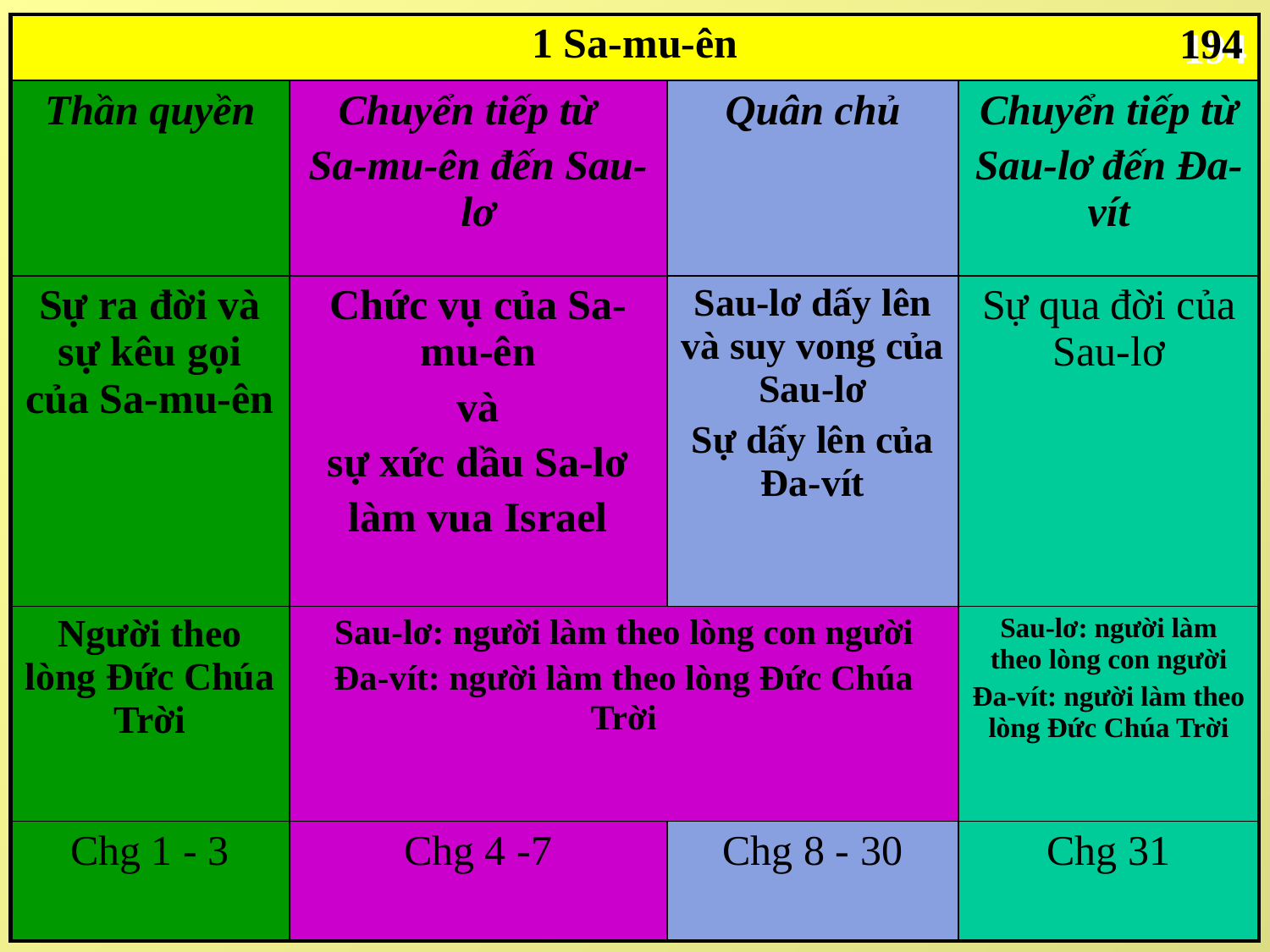

194
| 1 Sa-mu-ên |  |  |  |
| --- | --- | --- | --- |
| Thần quyền | Chuyển tiếp từ Sa-mu-ên đến Sau-lơ | Quân chủ | Chuyển tiếp từ Sau-lơ đến Đa-vít |
| Sự ra đời và sự kêu gọi của Sa-mu-ên | Chức vụ của Sa-mu-ên và sự xức dầu Sa-lơ làm vua Israel | Sau-lơ dấy lên và suy vong của Sau-lơ Sự dấy lên của Đa-vít | Sự qua đời của Sau-lơ |
| Người theo lòng Đức Chúa Trời | Sau-lơ: người làm theo lòng con người Đa-vít: người làm theo lòng Đức Chúa Trời |  | Sau-lơ: người làm theo lòng con người Đa-vít: người làm theo lòng Đức Chúa Trời |
| Chg 1 - 3 | Chg 4 -7 | Chg 8 - 30 | Chg 31 |